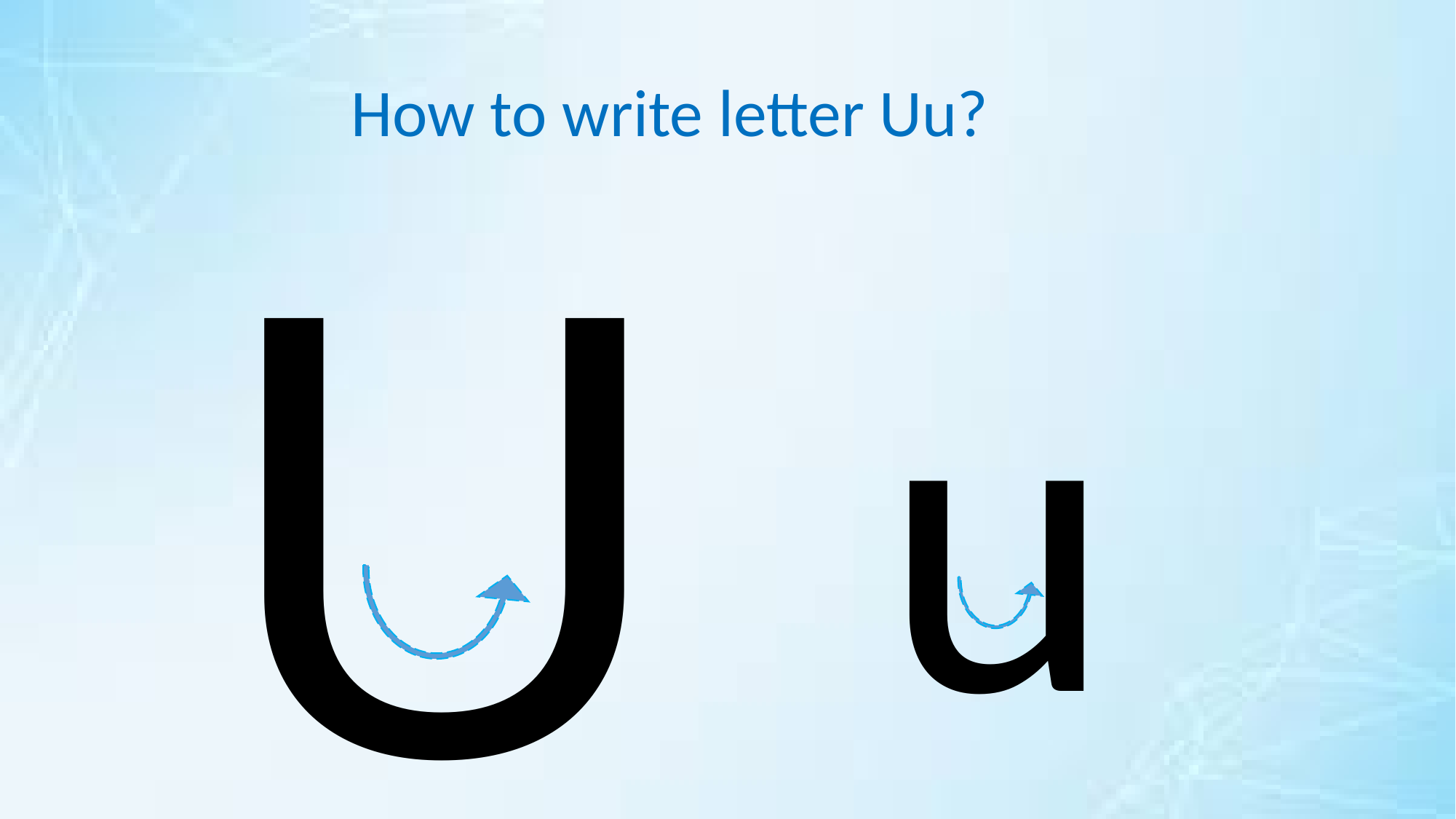

# How to write letter Uu?
U
u